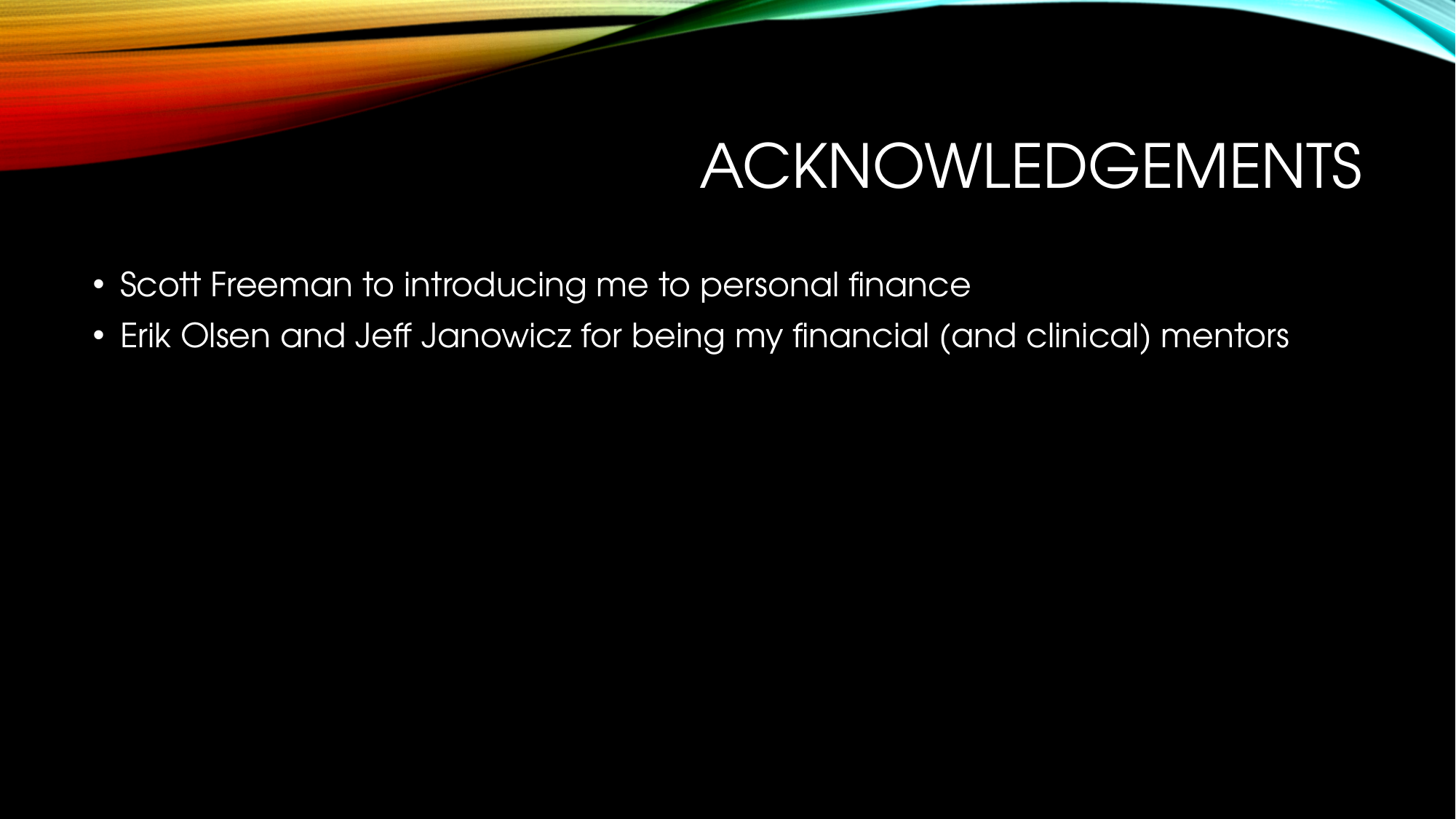

# Acknowledgements
Scott Freeman to introducing me to personal finance
Erik Olsen and Jeff Janowicz for being my financial (and clinical) mentors